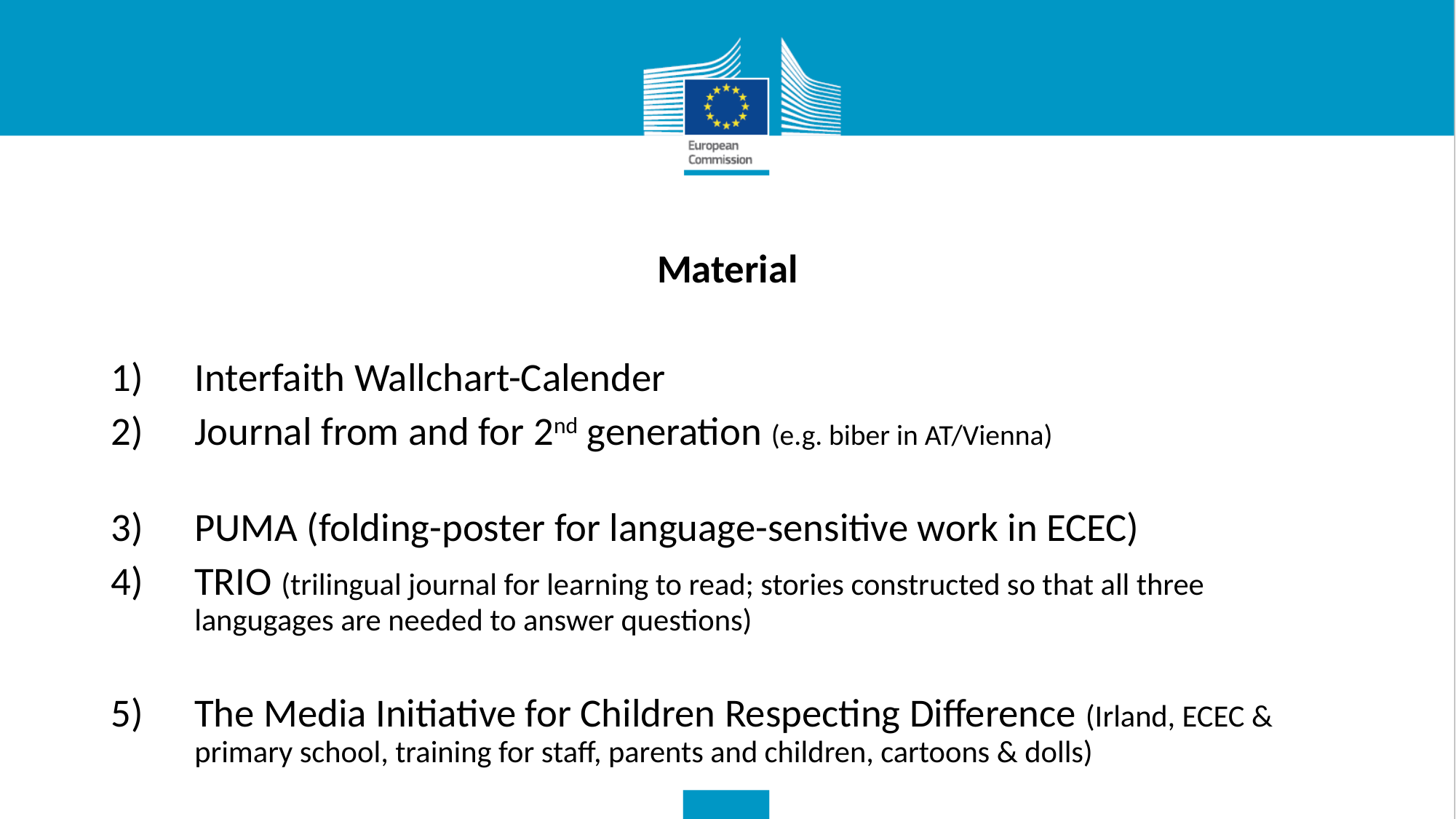

Material

Interfaith Wallchart-Calender
Journal from and for 2nd generation (e.g. biber in AT/Vienna)

PUMA (folding-poster for language-sensitive work in ECEC)
TRIO (trilingual journal for learning to read; stories constructed so that all three langugages are needed to answer questions)

The Media Initiative for Children Respecting Difference (Irland, ECEC & primary school, training for staff, parents and children, cartoons & dolls)